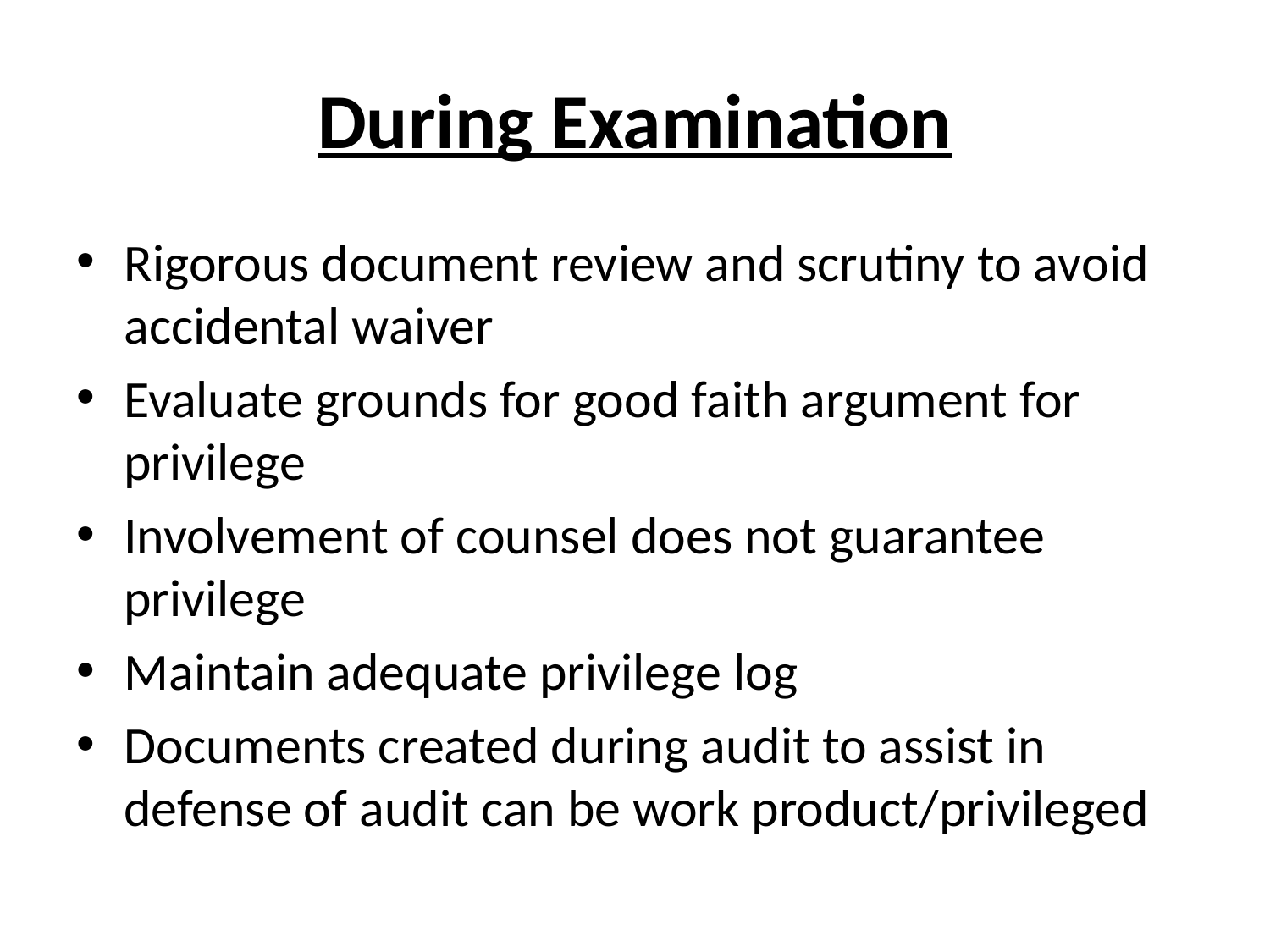

# During Examination
Rigorous document review and scrutiny to avoid accidental waiver
Evaluate grounds for good faith argument for privilege
Involvement of counsel does not guarantee privilege
Maintain adequate privilege log
Documents created during audit to assist in defense of audit can be work product/privileged